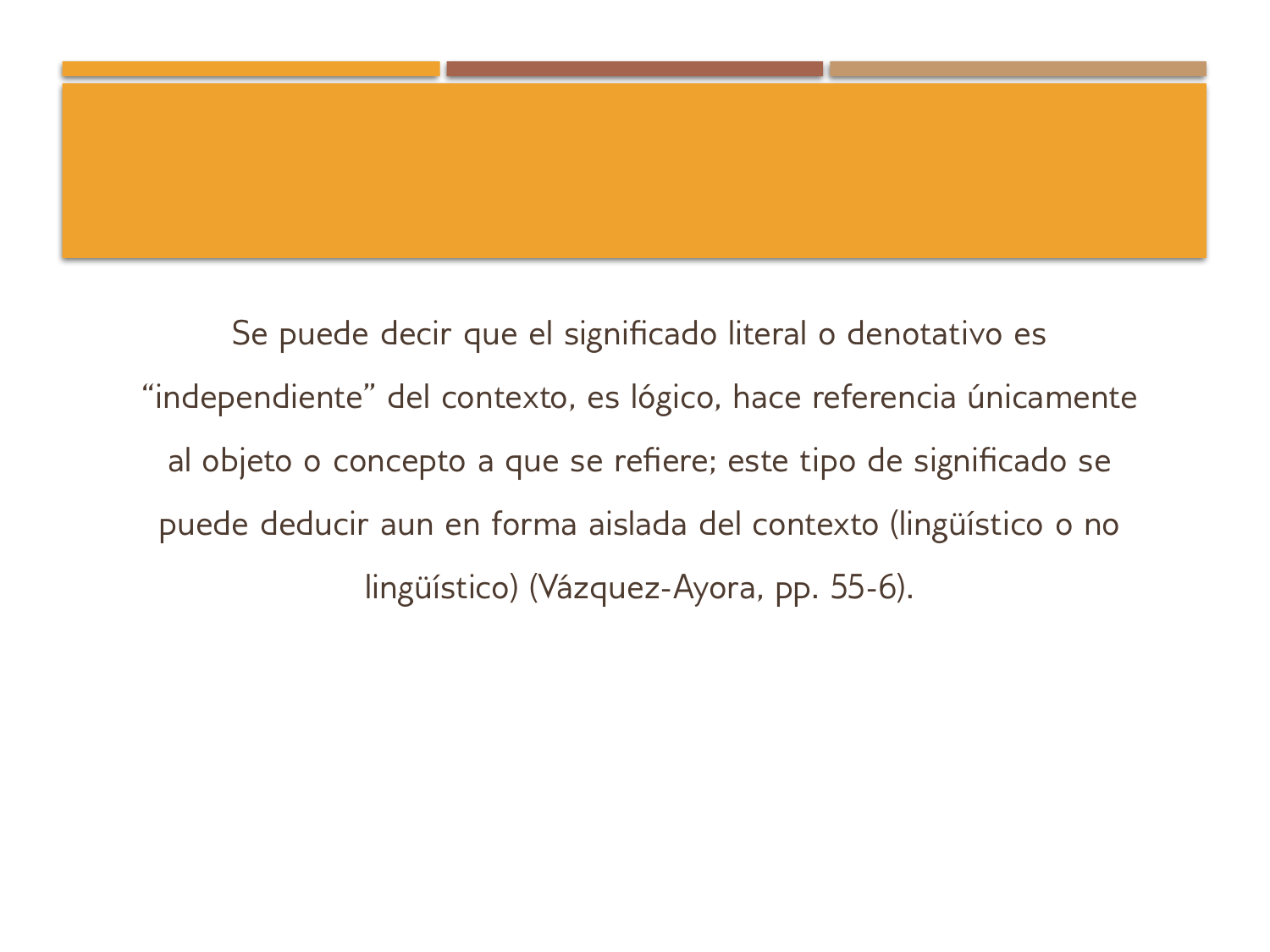

Se puede decir que el significado literal o denotativo es “independiente” del contexto, es lógico, hace referencia únicamente al objeto o concepto a que se refiere; este tipo de significado se puede deducir aun en forma aislada del contexto (lingüístico o no lingüístico) (Vázquez-Ayora, pp. 55-6).